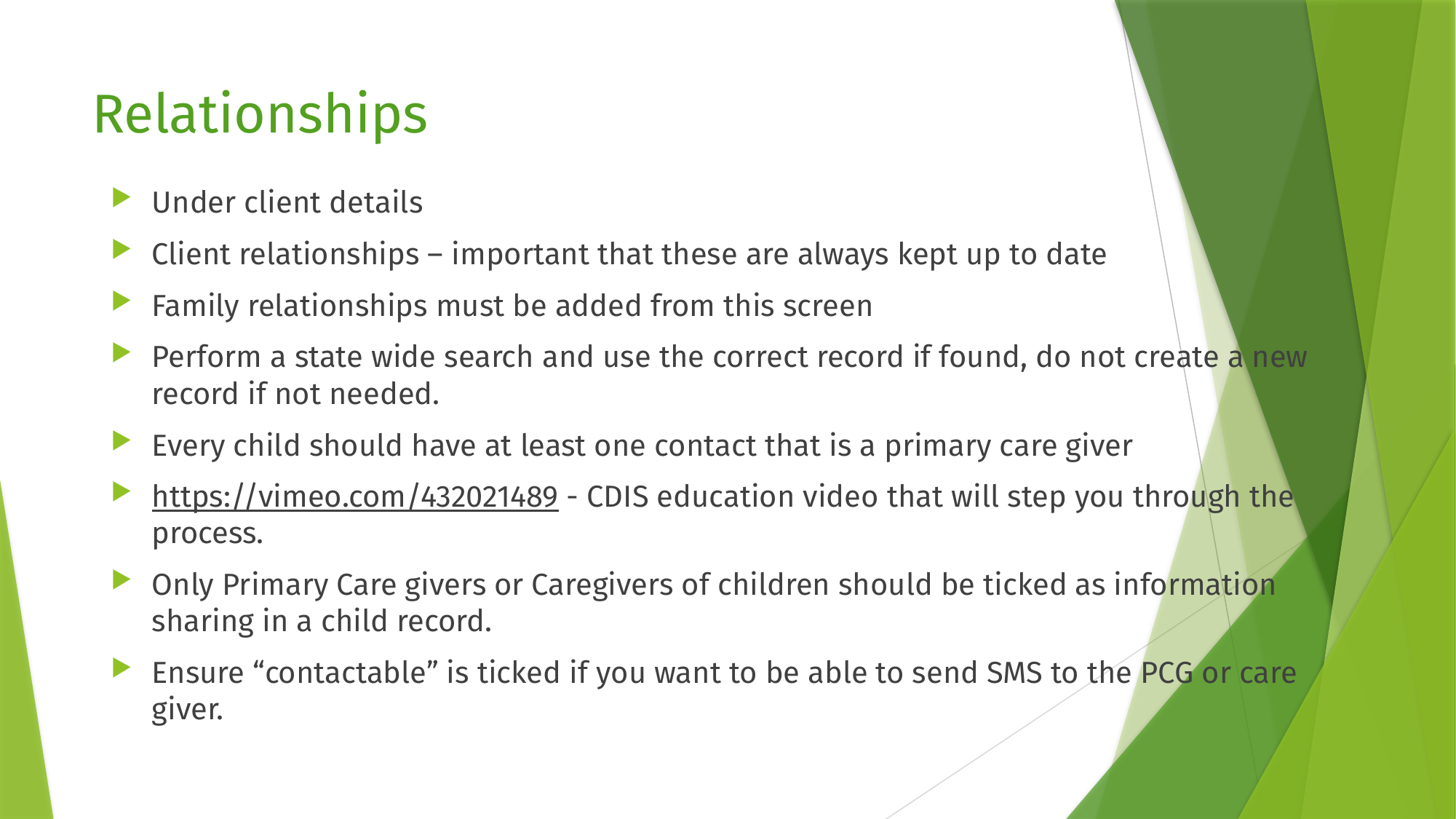

# Relationships
Under client details
Client relationships – important that these are always kept up to date
Family relationships must be added from this screen
Perform a state wide search and use the correct record if found, do not create a new record if not needed.
Every child should have at least one contact that is a primary care giver
https://vimeo.com/432021489 - CDIS education video that will step you through the process.
Only Primary Care givers or Caregivers of children should be ticked as information sharing in a child record.
Ensure “contactable” is ticked if you want to be able to send SMS to the PCG or care giver.